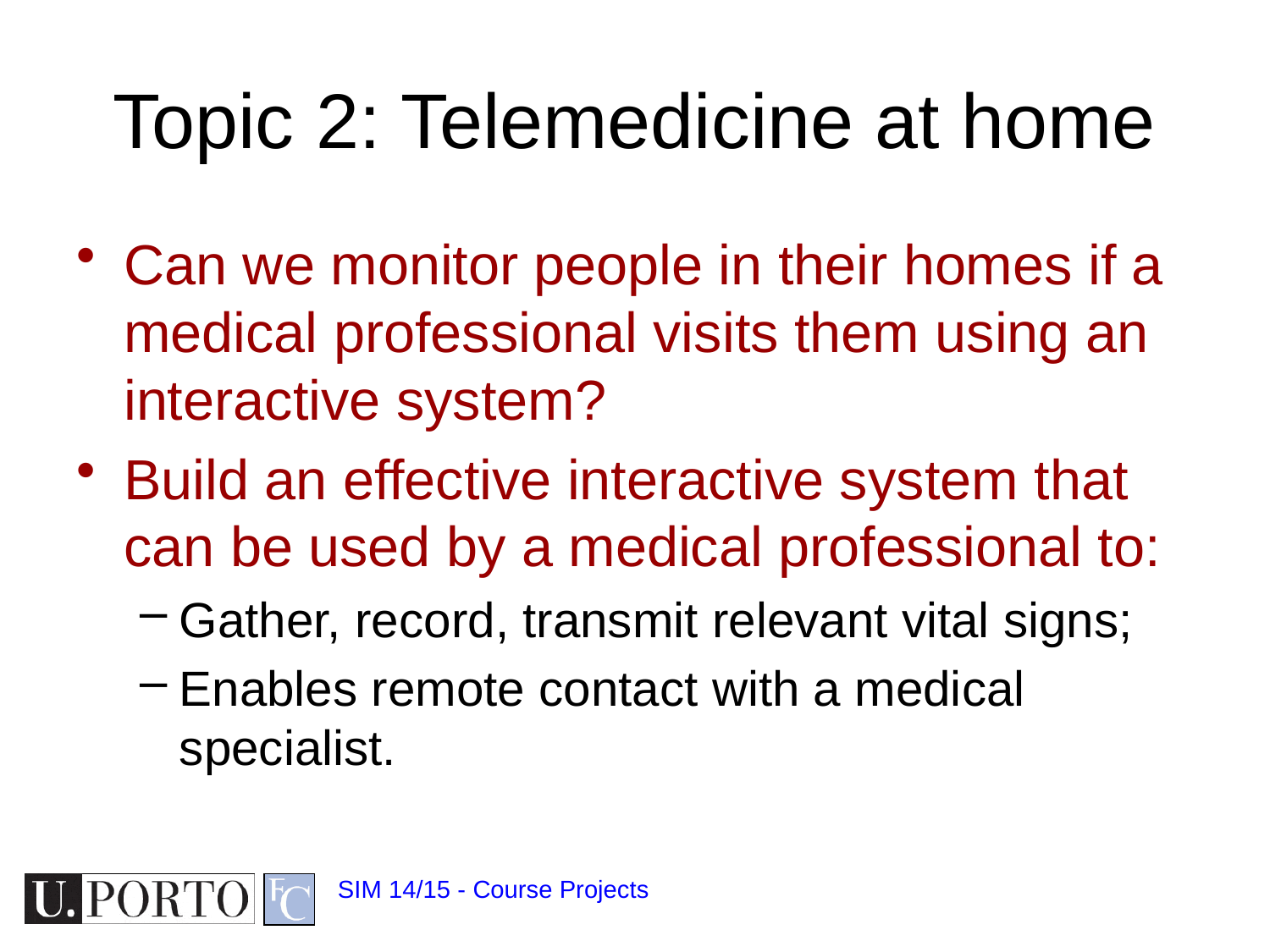

# Topic 2: Telemedicine at home
Can we monitor people in their homes if a medical professional visits them using an interactive system?
Build an effective interactive system that can be used by a medical professional to:
Gather, record, transmit relevant vital signs;
Enables remote contact with a medical specialist.
SIM 14/15 - Course Projects